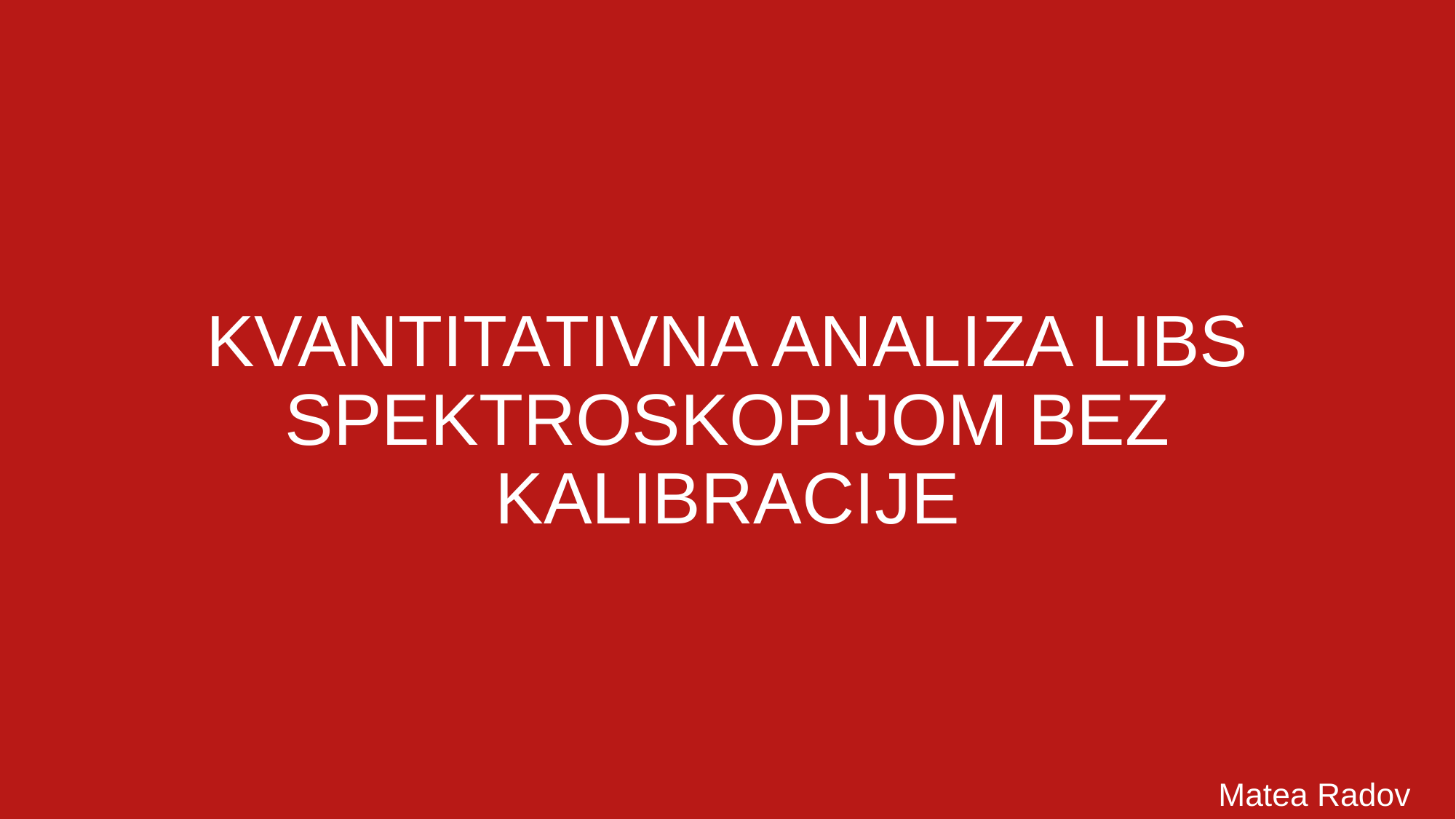

# KVANTITATIVNA ANALIZA LIBS SPEKTROSKOPIJOM BEZ KALIBRACIJE
Matea Radov